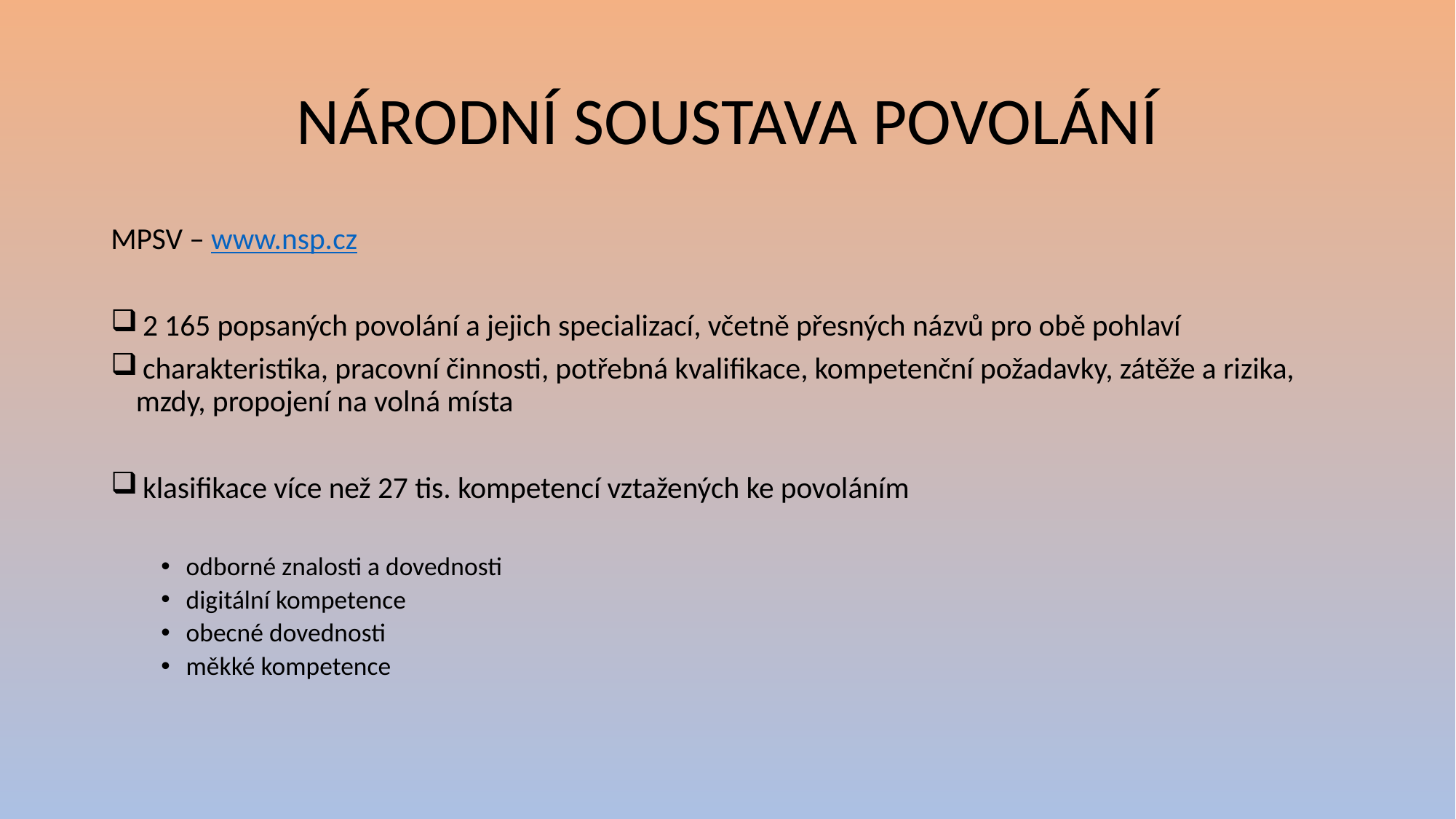

# NÁRODNÍ SOUSTAVA POVOLÁNÍ
MPSV – www.nsp.cz

 2 165 popsaných povolání a jejich specializací, včetně přesných názvů pro obě pohlaví
 charakteristika, pracovní činnosti, potřebná kvalifikace, kompetenční požadavky, zátěže a rizika, mzdy, propojení na volná místa

 klasifikace více než 27 tis. kompetencí vztažených ke povoláním

odborné znalosti a dovednosti
digitální kompetence
obecné dovednosti
měkké kompetence